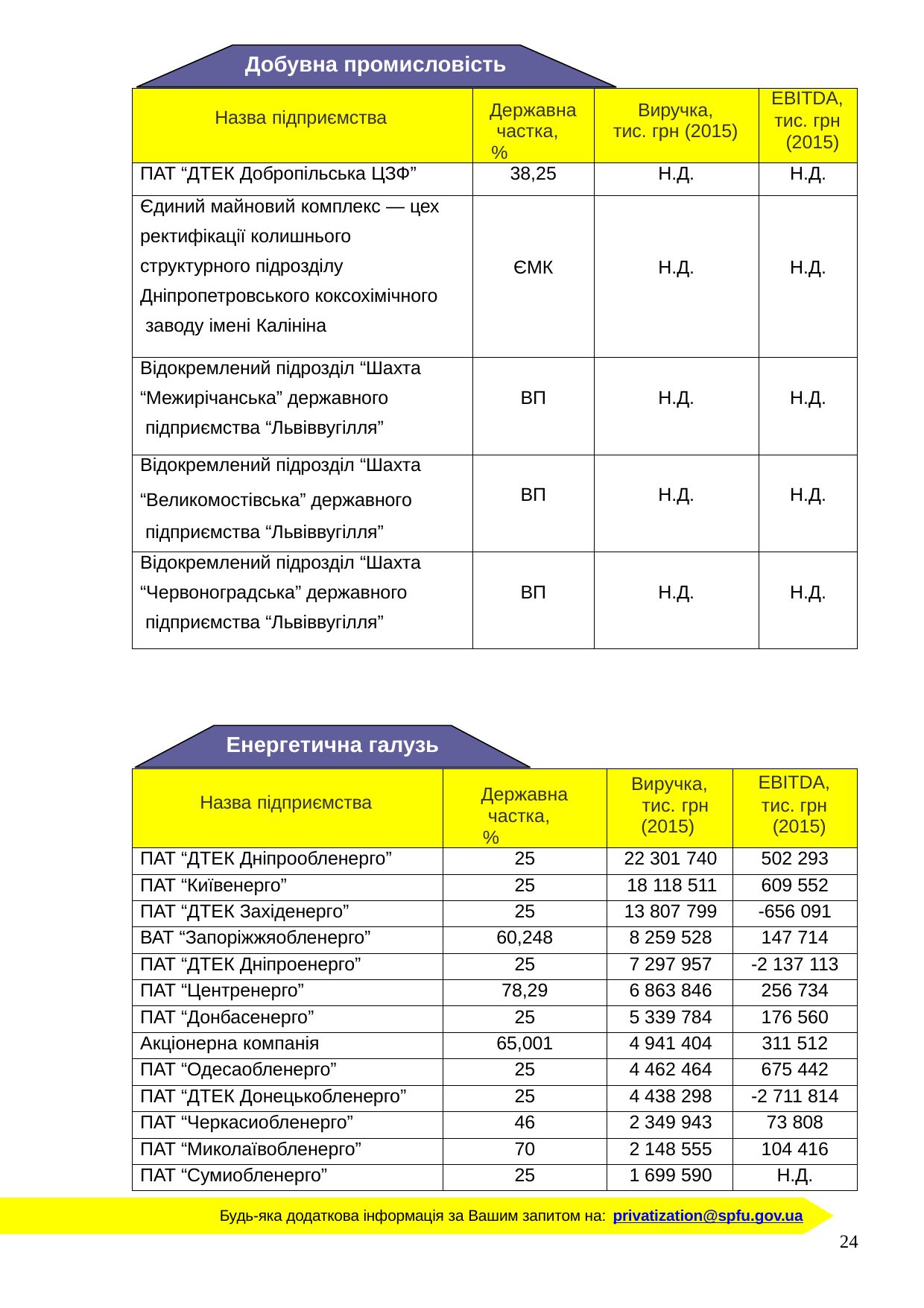

Добувна промисловість
| Назва підприємства | Державна частка, % | Виручка, тис. грн (2015) | EBITDA, тис. грн (2015) |
| --- | --- | --- | --- |
| ПАТ “ДТЕК Добропільська ЦЗФ” | 38,25 | Н.Д. | Н.Д. |
| Єдиний майновий комплекс — цех ректифікації колишнього структурного підрозділу Дніпропетровського коксохімічного заводу імені Калініна | ЄМК | Н.Д. | Н.Д. |
| Відокремлений підрозділ “Шахта “Межирічанська” державного підприємства “Львіввугілля” | ВП | Н.Д. | Н.Д. |
| Відокремлений підрозділ “Шахта “Великомостівська” державного підприємства “Львіввугілля” | ВП | Н.Д. | Н.Д. |
| Відокремлений підрозділ “Шахта “Червоноградська” державного підприємства “Львіввугілля” | ВП | Н.Д. | Н.Д. |

Енергетична галузь
| Назва підприємства | Державна частка, % | Виручка, тис. грн (2015) | EBITDA, тис. грн (2015) |
| --- | --- | --- | --- |
| ПАТ “ДТЕК Дніпрообленерго” | 25 | 22 301 740 | 502 293 |
| ПАТ “Київенерго” | 25 | 18 118 511 | 609 552 |
| ПАТ “ДТЕК Західенерго” | 25 | 13 807 799 | -656 091 |
| ВАТ “Запоріжжяобленерго” | 60,248 | 8 259 528 | 147 714 |
| ПАТ “ДТЕК Дніпроенерго” | 25 | 7 297 957 | -2 137 113 |
| ПАТ “Центренерго” | 78,29 | 6 863 846 | 256 734 |
| ПАТ “Донбасенерго” | 25 | 5 339 784 | 176 560 |
| Акціонерна компанія | 65,001 | 4 941 404 | 311 512 |
| ПАТ “Одесаобленерго” | 25 | 4 462 464 | 675 442 |
| ПАТ “ДТЕК Донецькобленерго” | 25 | 4 438 298 | -2 711 814 |
| ПАТ “Черкасиобленерго” | 46 | 2 349 943 | 73 808 |
| ПАТ “Миколаївобленерго” | 70 | 2 148 555 | 104 416 |
| ПАТ “Сумиобленерго” | 25 | 1 699 590 | Н.Д. |

Будь-яка додаткова інформація за Вашим запитом на: privatization@spfu.gov.ua
24